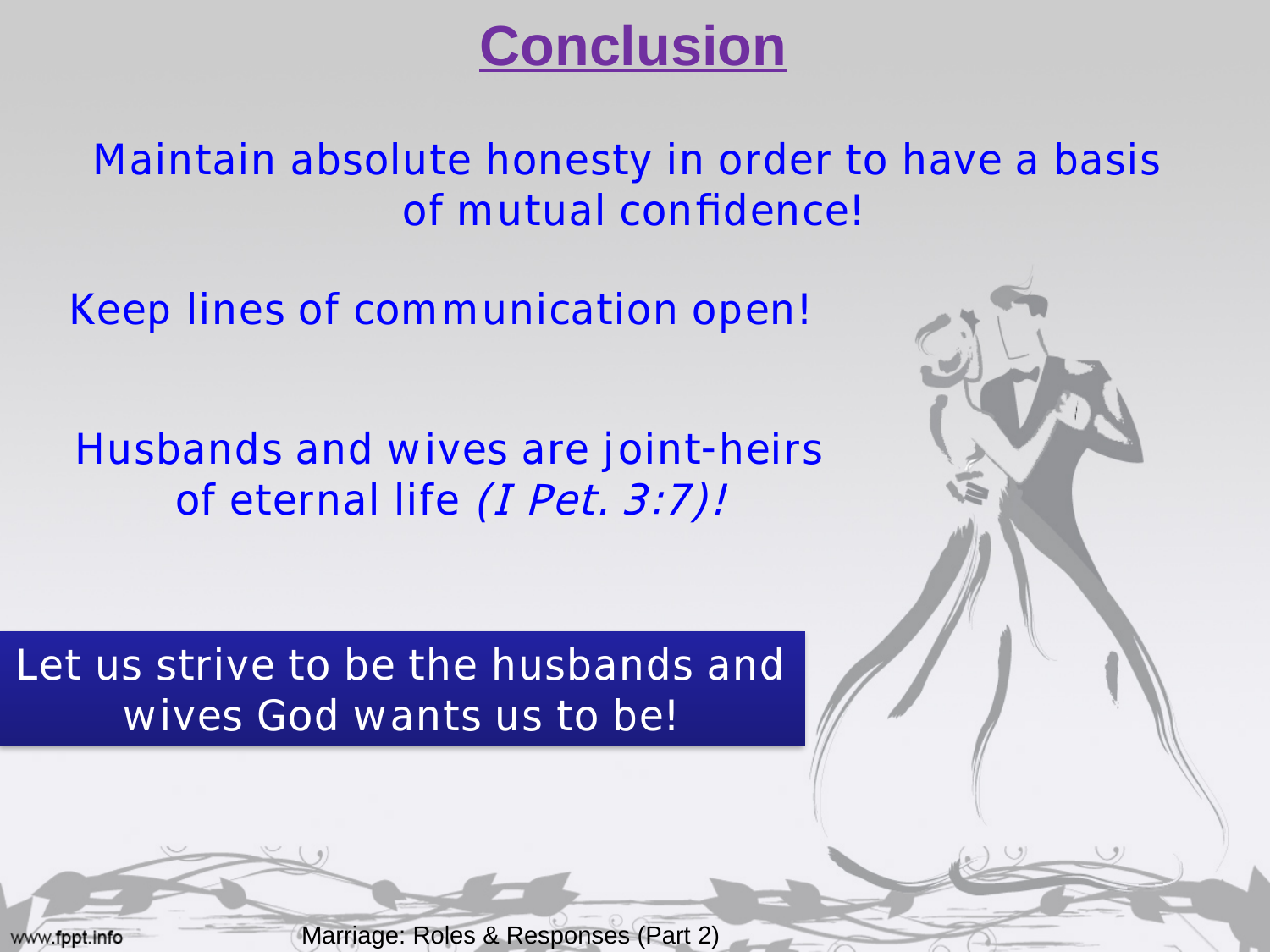

# Conclusion
Maintain absolute honesty in order to have a basis
of mutual confidence!
Keep lines of communication open!
Husbands and wives are joint-heirs
of eternal life (I Pet. 3:7)!
Let us strive to be the husbands and
wives God wants us to be!
Marriage: Roles & Responses (Part 2)